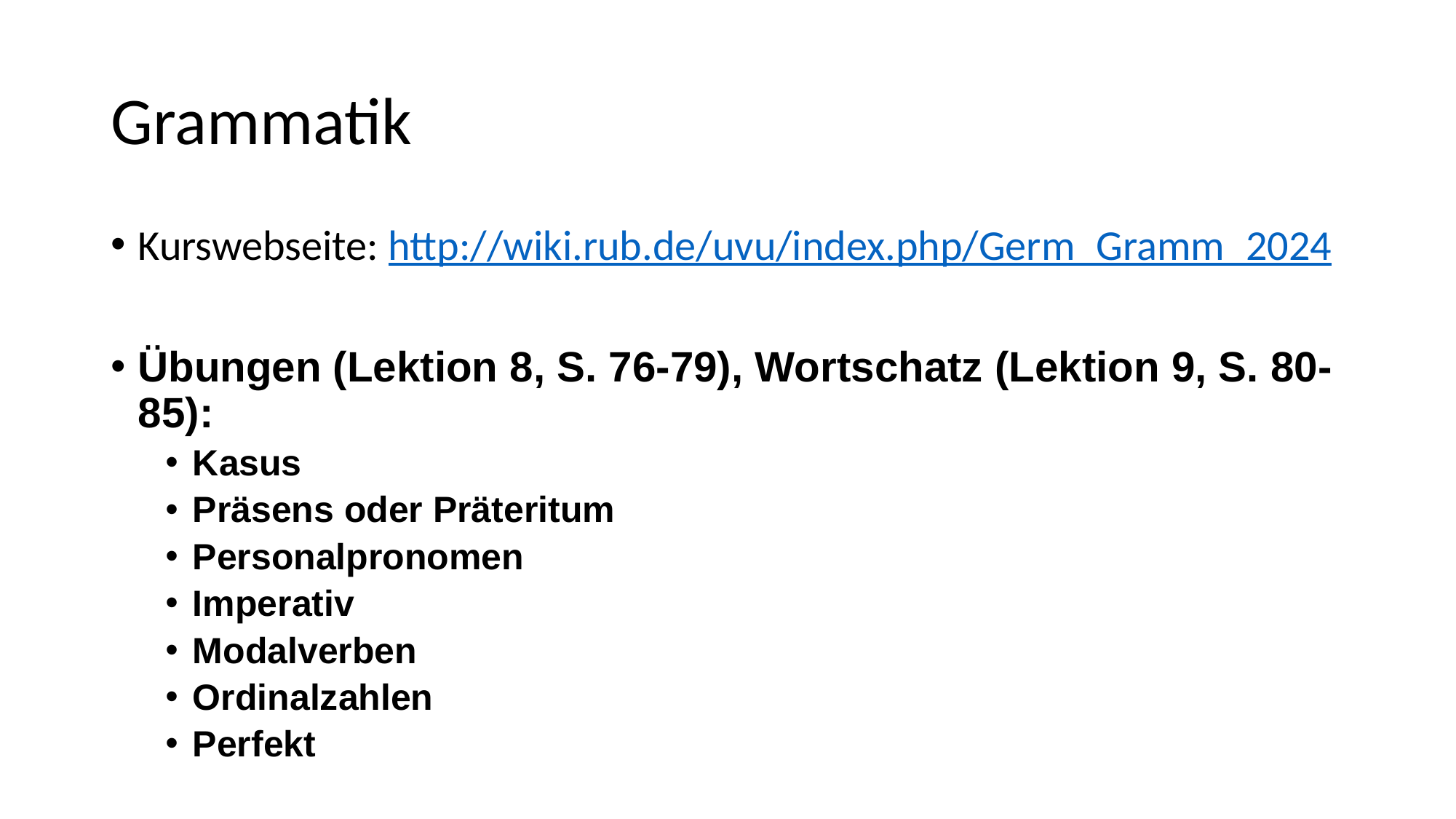

# Grammatik
Kurswebseite: http://wiki.rub.de/uvu/index.php/Germ_Gramm_2024

Übungen (Lektion 8, S. 76-79), Wortschatz (Lektion 9, S. 80-85):
Kasus
Präsens oder Präteritum
Personalpronomen
Imperativ
Modalverben
Ordinalzahlen
Perfekt